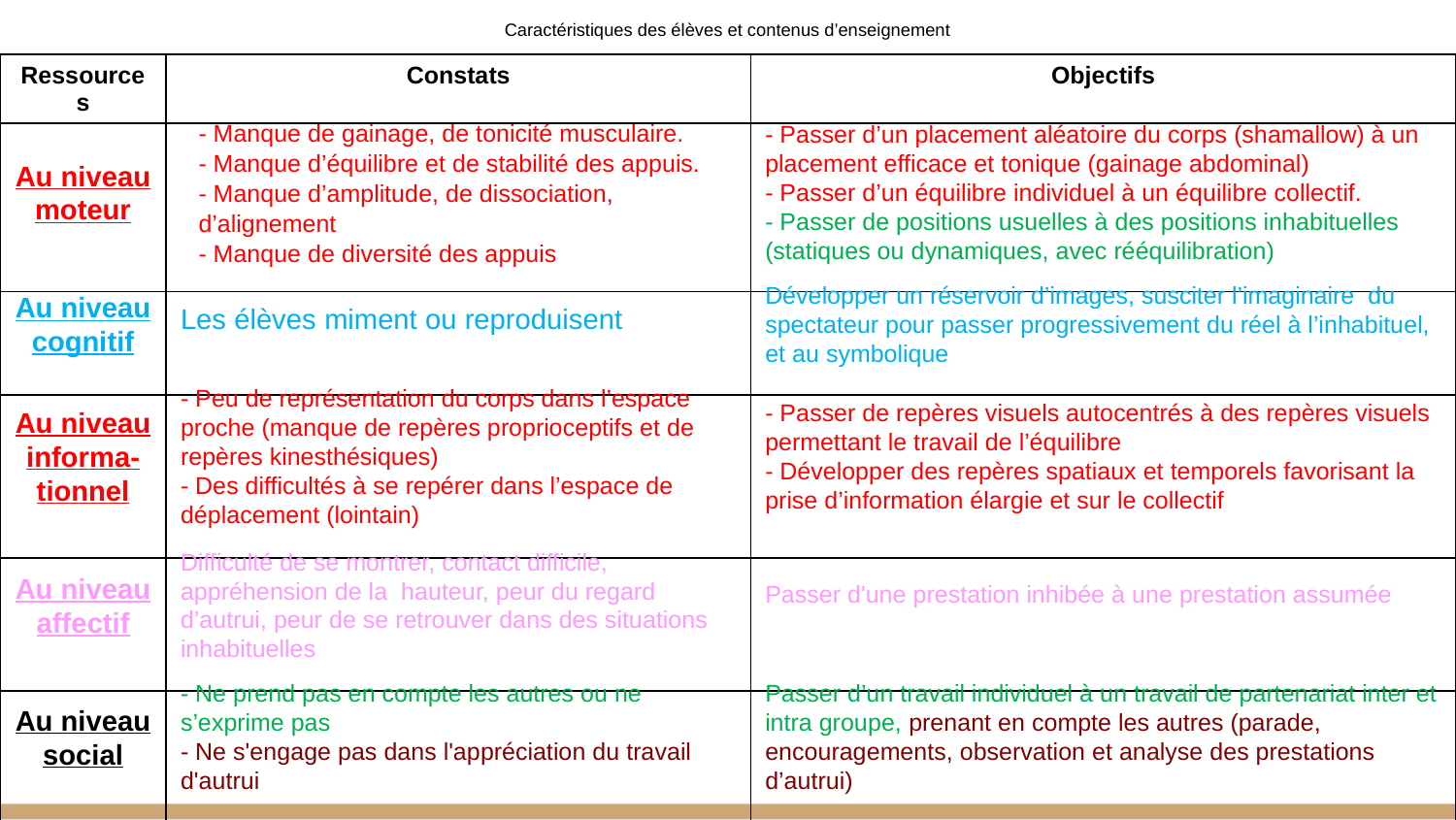

# Caractéristiques des élèves et contenus d’enseignement
| Ressources | Constats | Objectifs |
| --- | --- | --- |
|  |  |  |
|  |  |  |
|  |  |  |
|  |  |  |
|  |  |  |
Au niveau
moteur
- Manque de gainage, de tonicité musculaire.
- Manque d’équilibre et de stabilité des appuis.
- Manque d’amplitude, de dissociation, d’alignement
- Manque de diversité des appuis
- Passer d’un placement aléatoire du corps (shamallow) à un  placement efficace et tonique (gainage abdominal)
- Passer d’un équilibre individuel à un équilibre collectif.
- Passer de positions usuelles à des positions inhabituelles (statiques ou dynamiques, avec rééquilibration)
Au niveau cognitif
Les élèves miment ou reproduisent
Développer un réservoir d’images, susciter l’imaginaire  du spectateur pour passer progressivement du réel à l’inhabituel, et au symbolique
Au niveau informa-tionnel
- Peu de représentation du corps dans l’espace proche (manque de repères proprioceptifs et de repères kinesthésiques)
- Des difficultés à se repérer dans l’espace de déplacement (lointain)
- Passer de repères visuels autocentrés à des repères visuels permettant le travail de l’équilibre
- Développer des repères spatiaux et temporels favorisant la prise d’information élargie et sur le collectif
Au niveau affectif
Difficulté de se montrer, contact difficile, appréhension de la  hauteur, peur du regard d’autrui, peur de se retrouver dans des situations inhabituelles
Passer d'une prestation inhibée à une prestation assumée
Au niveau social
- Ne prend pas en compte les autres ou ne s’exprime pas
- Ne s'engage pas dans l'appréciation du travail d'autrui
Passer d’un travail individuel à un travail de partenariat inter et intra groupe, prenant en compte les autres (parade, encouragements, observation et analyse des prestations d’autrui)